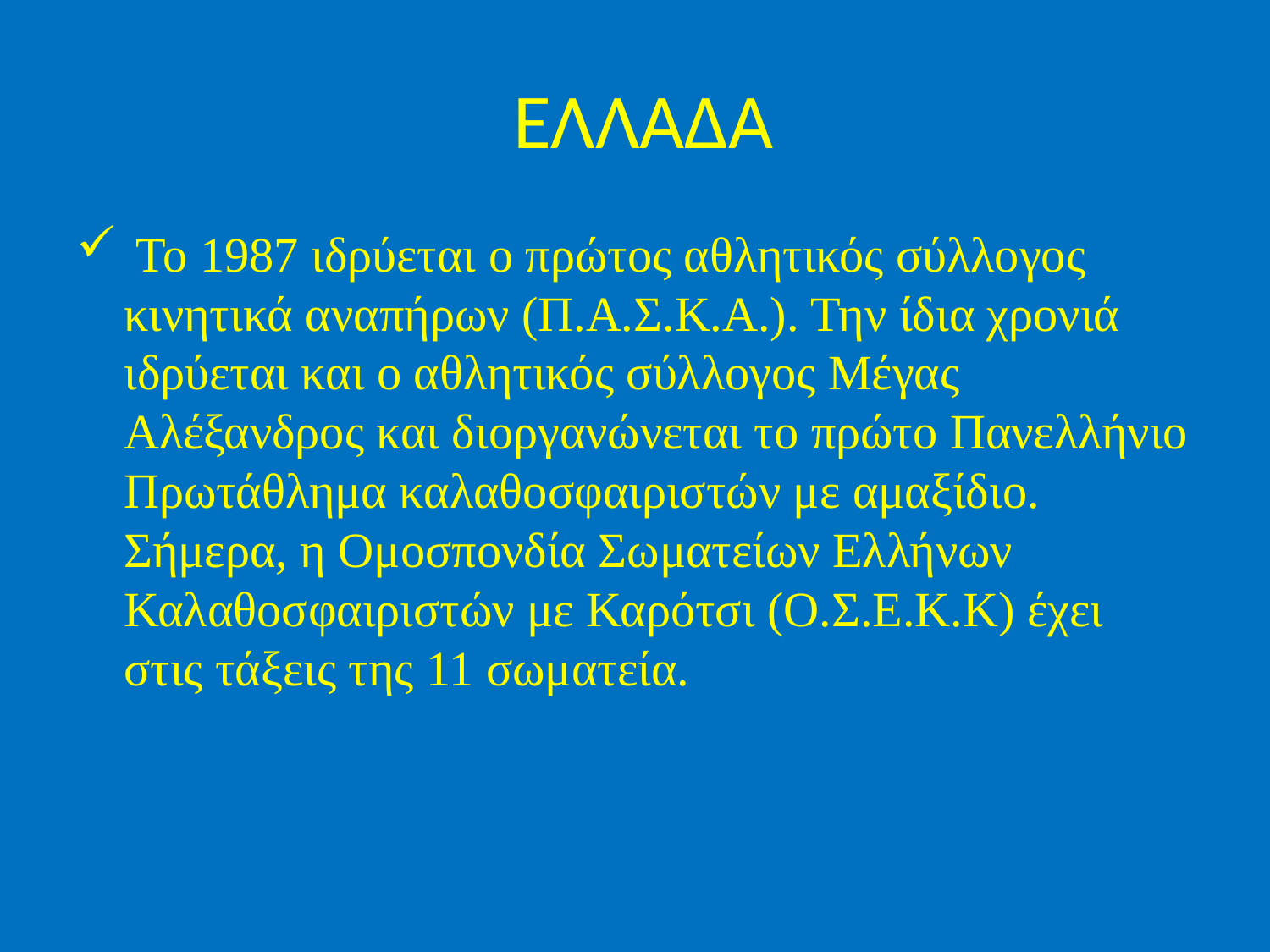

# ΕΛΛΑΔΑ
 Το 1987 ιδρύεται ο πρώτος αθλητικός σύλλογος κινητικά αναπήρων (Π.Α.Σ.Κ.Α.). Την ίδια χρονιά ιδρύεται και ο αθλητικός σύλλογος Μέγας Αλέξανδρος και διοργανώνεται το πρώτο Πανελλήνιο Πρωτάθλημα καλαθοσφαιριστών με αμαξίδιο. Σήμερα, η Ομοσπονδία Σωματείων Ελλήνων Καλαθοσφαιριστών με Καρότσι (Ο.Σ.Ε.Κ.Κ) έχει στις τάξεις της 11 σωματεία.